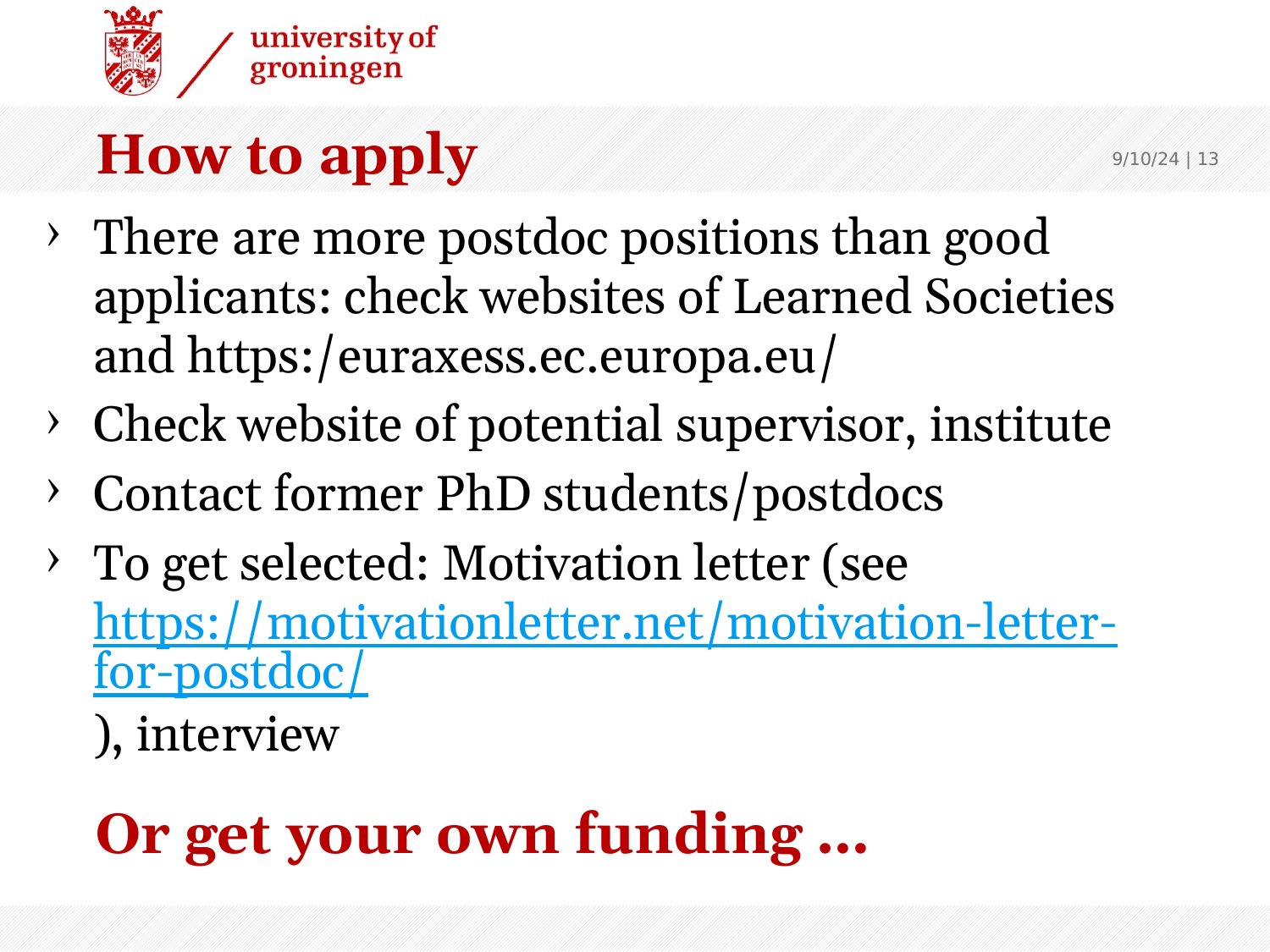

# How to apply
9/10/24
 | 13
There are more postdoc positions than good applicants: check websites of Learned Societies and https:/euraxess.ec.europa.eu/
Check website of potential supervisor, institute
Contact former PhD students/postdocs
To get selected: Motivation letter (see https://motivationletter.net/motivation-letter-for-postdoc/), interview

Or get your own funding …